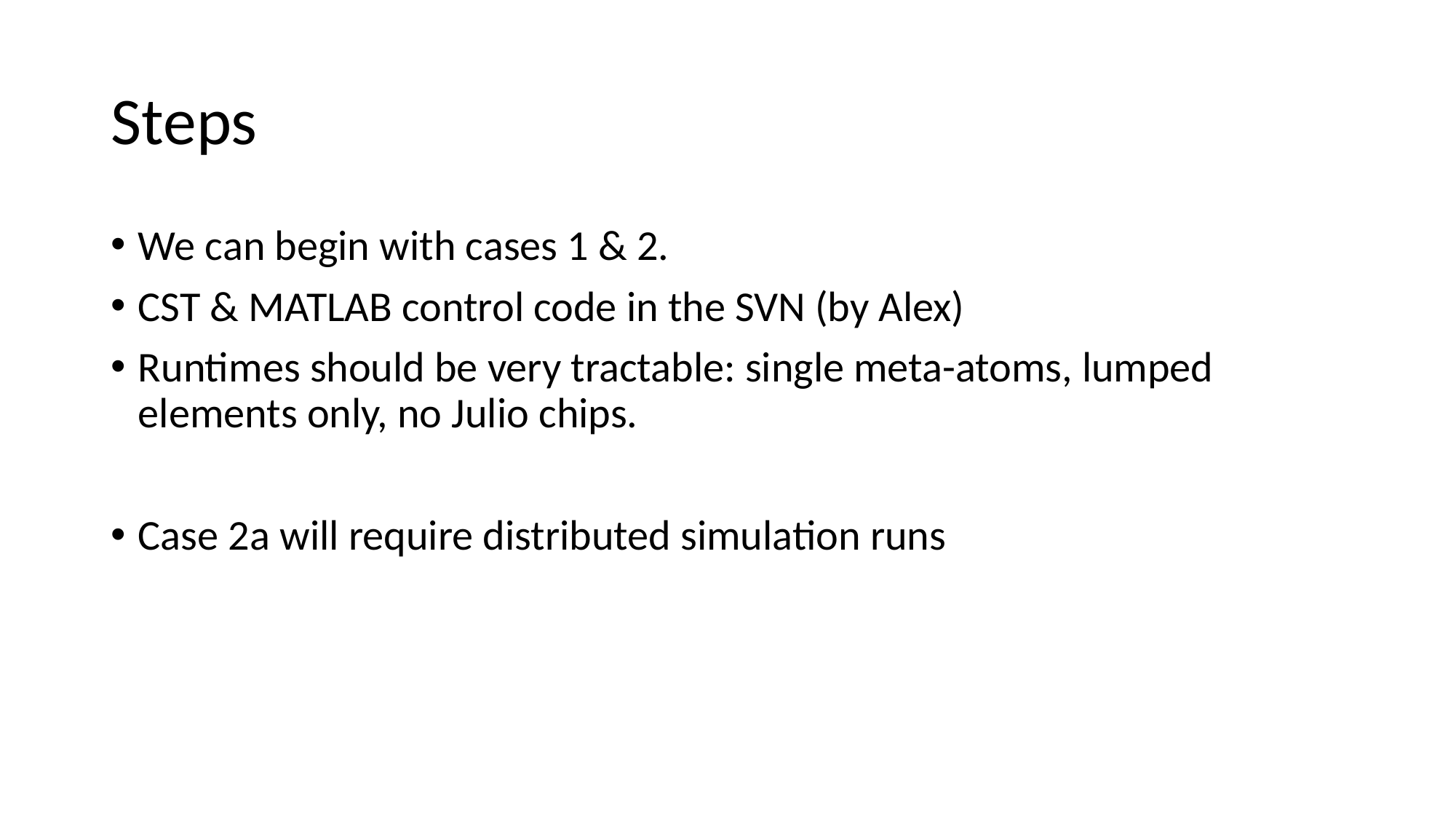

# Steps
We can begin with cases 1 & 2.
CST & MATLAB control code in the SVN (by Alex)
Runtimes should be very tractable: single meta-atoms, lumped elements only, no Julio chips.

Case 2a will require distributed simulation runs